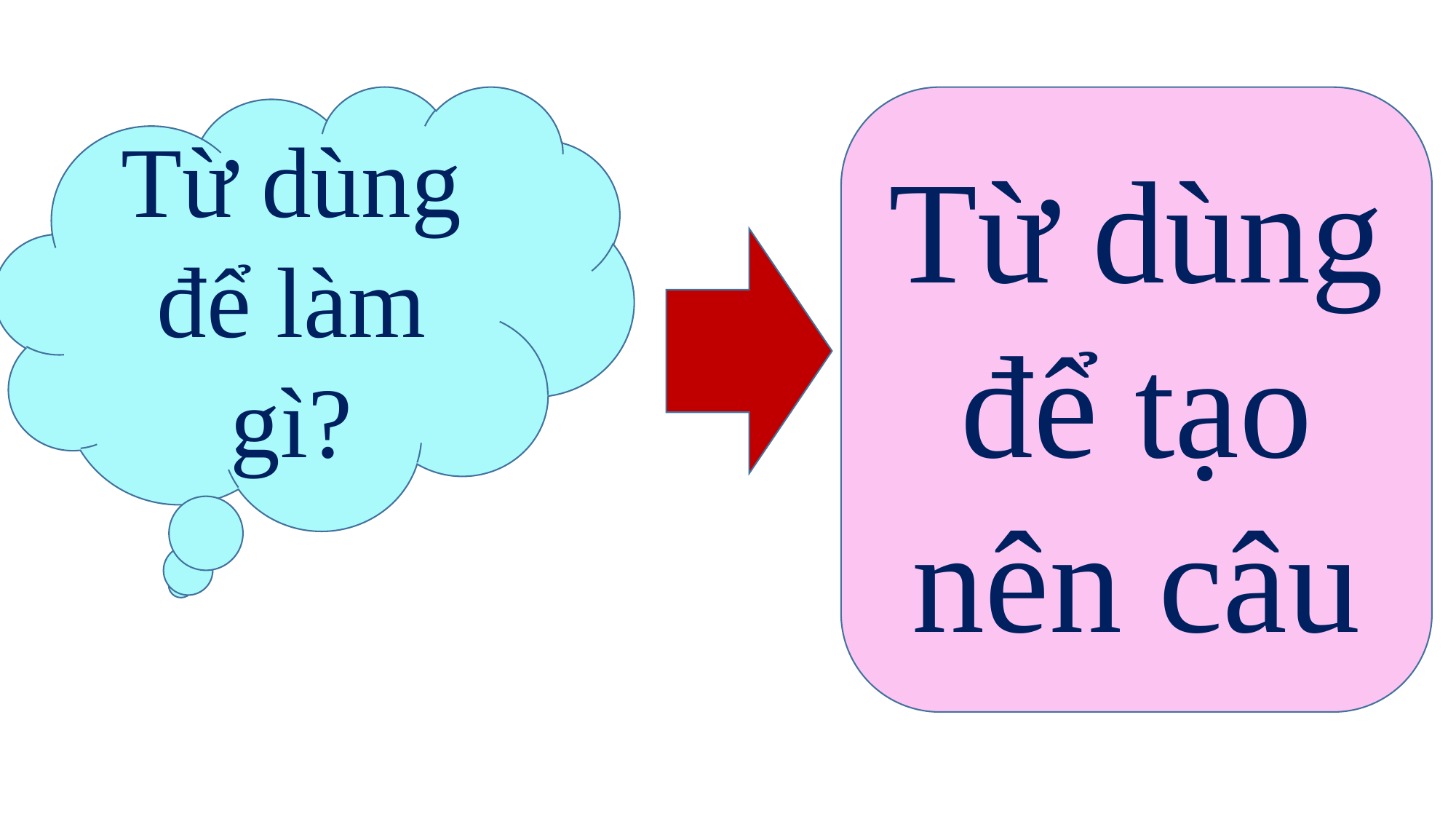

Từ dùng để làm gì?
Từ dùng để tạo nên câu